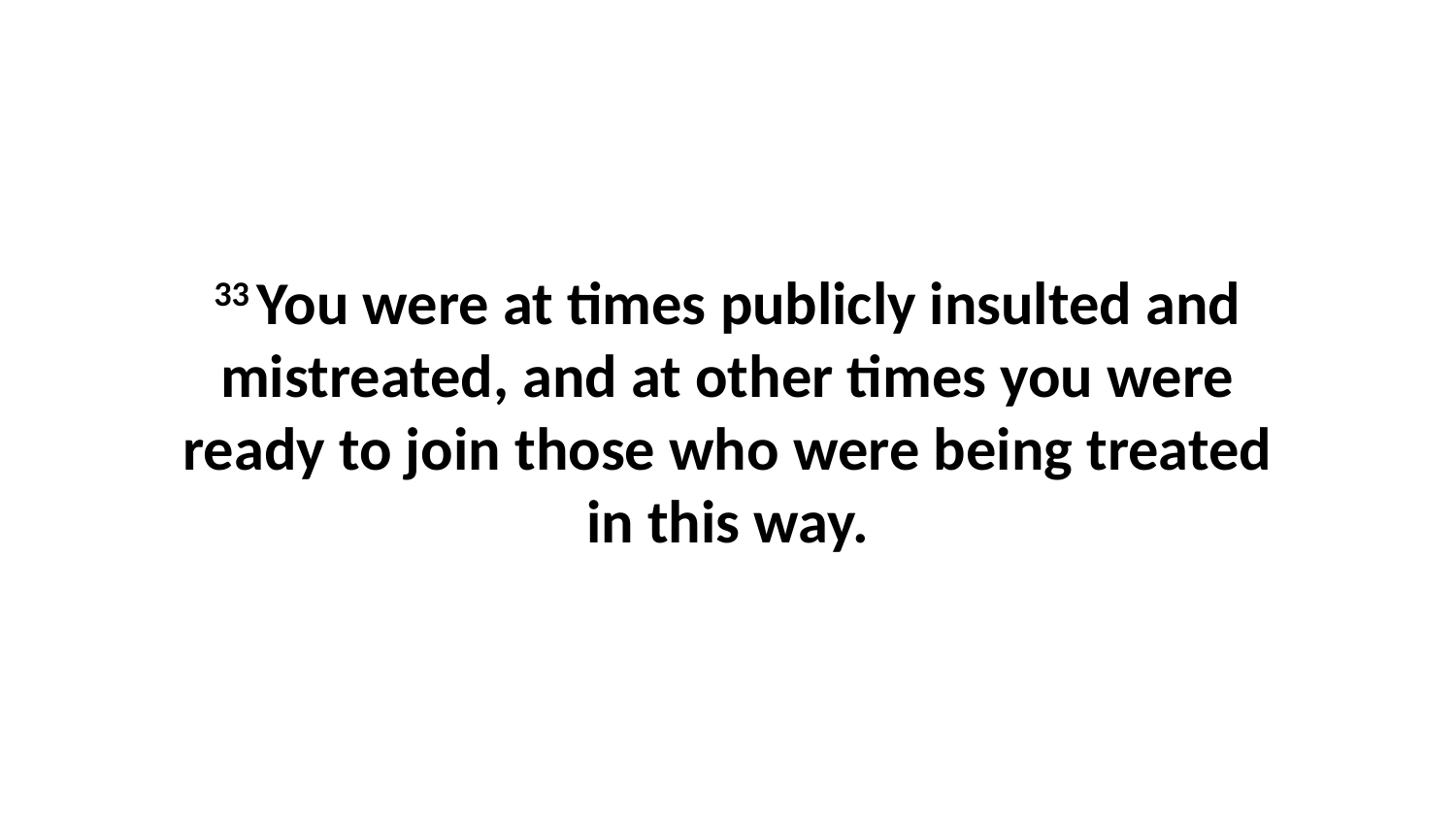

33 You were at times publicly insulted and mistreated, and at other times you were ready to join those who were being treated in this way.